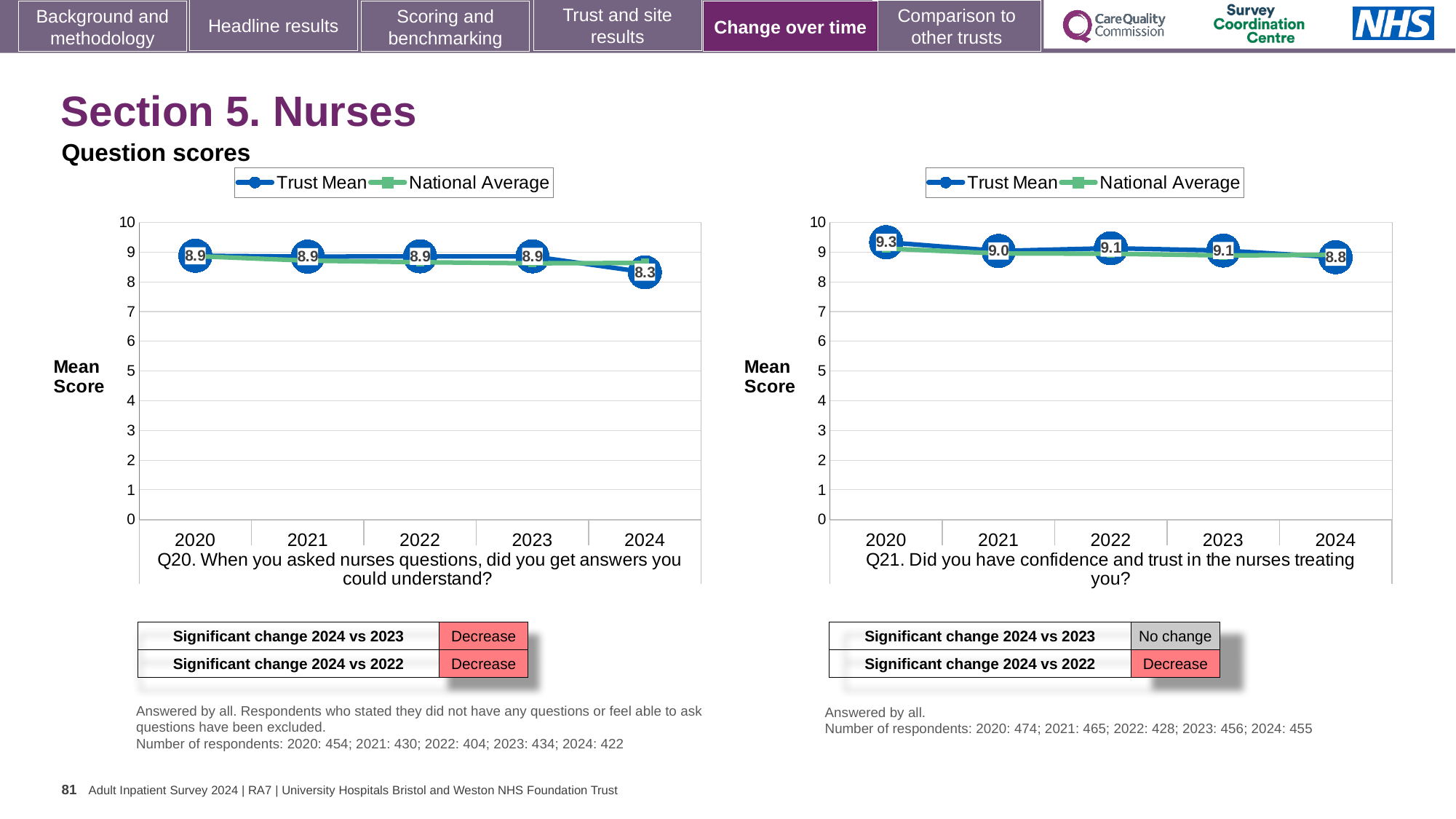

# Section 5. Nurses
Question scores

### Chart

| Category | Trust Mean | National Average |
|---|---|---|
| 2020 | 8.87883187908639 | 8.867721108593516 |
| 2021 | 8.850642938947871 | 8.715029869802708 |
| 2022 | 8.85956336971943 | 8.661767751838035 |
| 2023 | 8.859336721008884 | 8.624485091651344 |
| 2024 | 8.325991634477372 | 8.638434075859962 |

### Chart

| Category | Trust Mean | National Average |
|---|---|---|
| 2020 | 9.335232464655743 | 9.123002031850694 |
| 2021 | 9.041616873082292 | 8.957632680486954 |
| 2022 | 9.133488190293537 | 8.947825493165448 |
| 2023 | 9.054671902077985 | 8.888977619551937 |
| 2024 | 8.830258221281044 | 8.911632890601101 |
| Significant change 2024 vs 2023 | Decrease |
| --- | --- |
| Significant change 2024 vs 2022 | Decrease |
| Significant change 2024 vs 2023 | No change |
| --- | --- |
| Significant change 2024 vs 2022 | Decrease |
Answered by all. Respondents who stated they did not have any questions or feel able to ask questions have been excluded.
Number of respondents: 2020: 454; 2021: 430; 2022: 404; 2023: 434; 2024: 422

Answered by all.
Number of respondents: 2020: 474; 2021: 465; 2022: 428; 2023: 456; 2024: 455

81